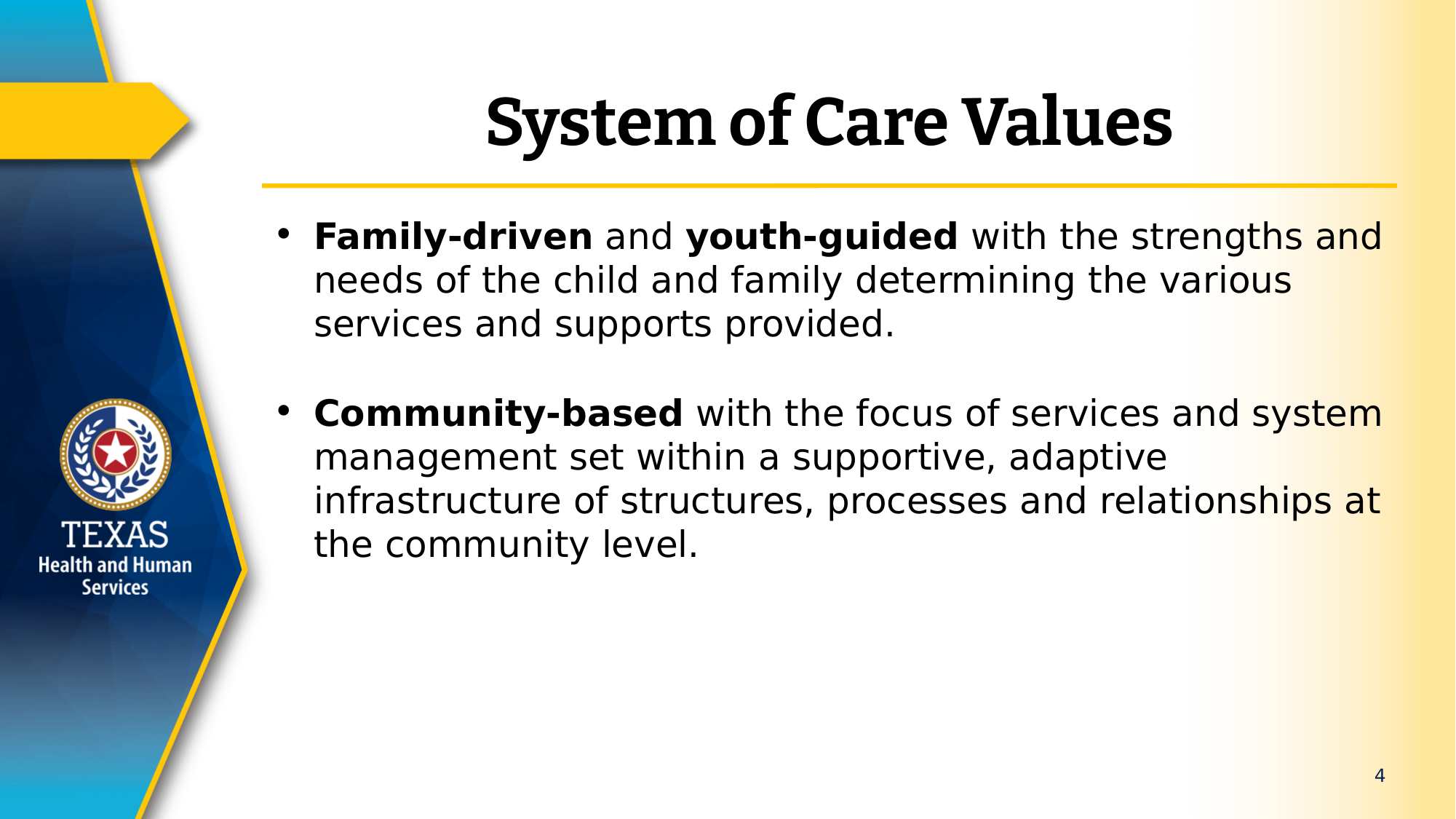

# System of Care Values
Family-driven and youth-guided with the strengths and needs of the child and family determining the various services and supports provided.
Community-based with the focus of services and system management set within a supportive, adaptive infrastructure of structures, processes and relationships at the community level.
4